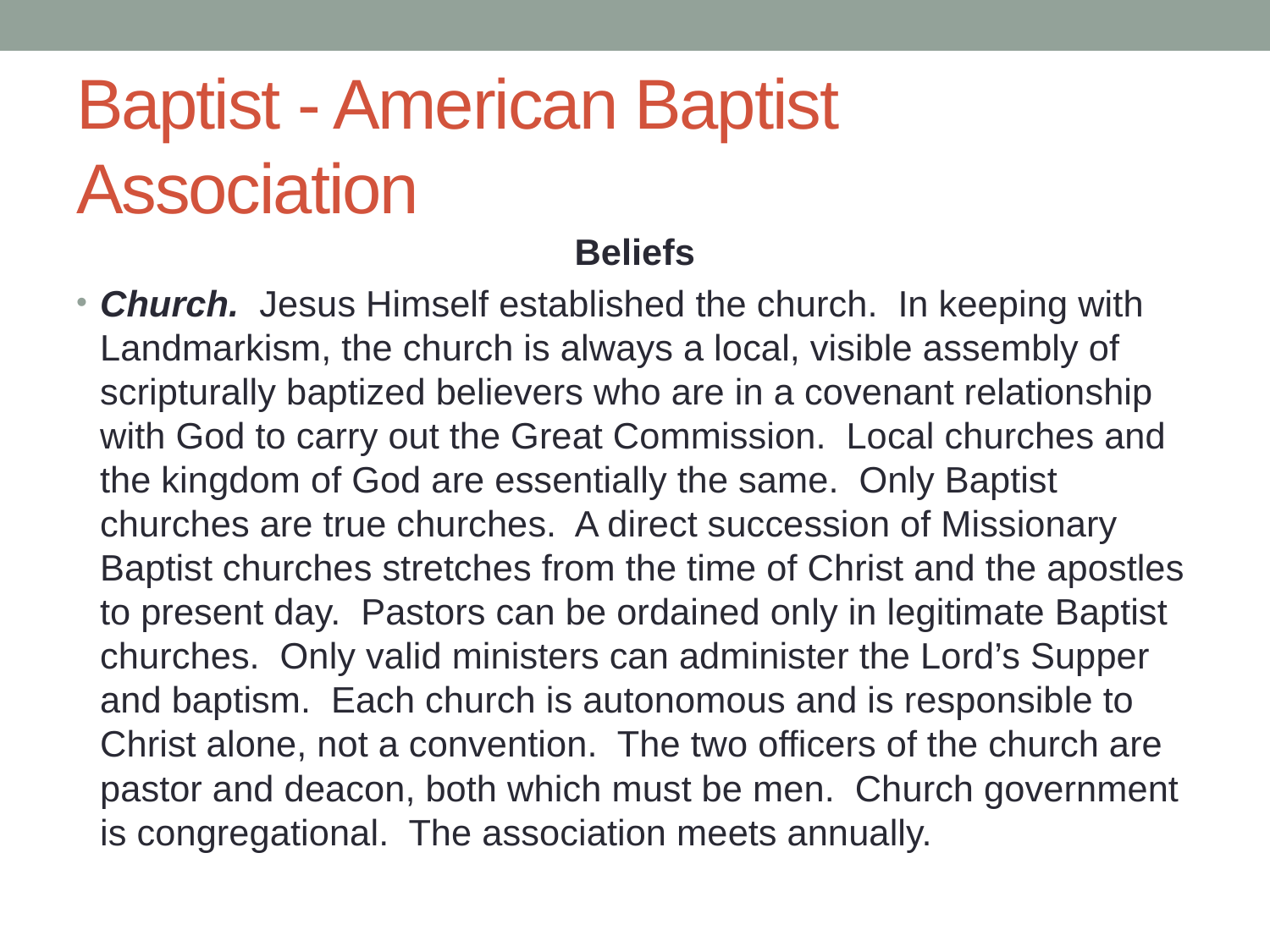

# Baptist - American Baptist Association
Beliefs
Church.  Jesus Himself established the church.  In keeping with Landmarkism, the church is always a local, visible assembly of scripturally baptized believers who are in a covenant relationship with God to carry out the Great Commission.  Local churches and the kingdom of God are essentially the same.  Only Baptist churches are true churches.  A direct succession of Missionary Baptist churches stretches from the time of Christ and the apostles to present day.  Pastors can be ordained only in legitimate Baptist churches.  Only valid ministers can administer the Lord’s Supper and baptism.  Each church is autonomous and is responsible to Christ alone, not a convention.  The two officers of the church are pastor and deacon, both which must be men.  Church government is congregational.  The association meets annually.